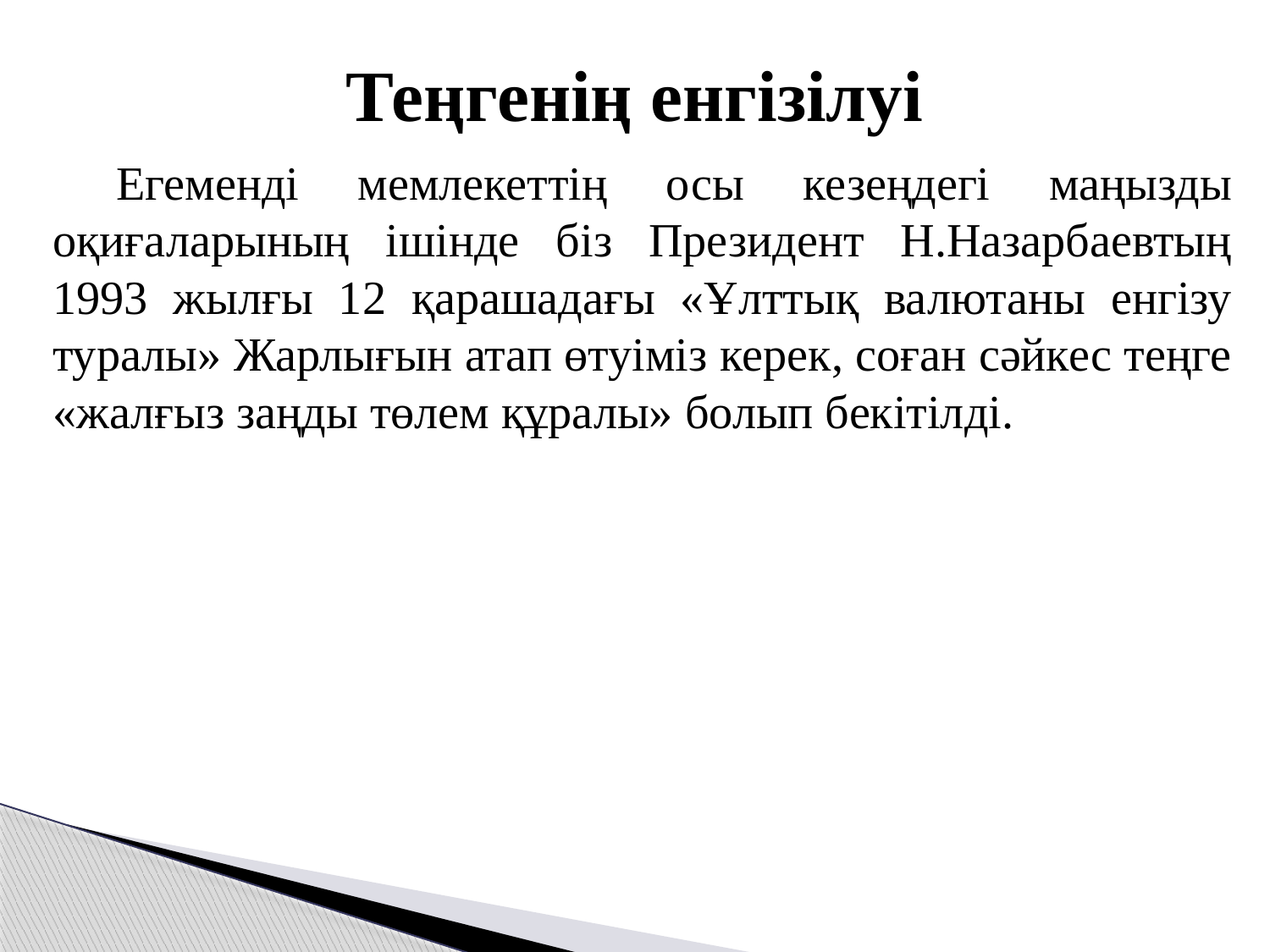

# Теңгенің енгізілуі
Егеменді мемлекеттің осы кезеңдегі маңызды оқиғаларының ішінде біз Президент Н.Назарбаевтың 1993 жылғы 12 қарашадағы «Ұлттық валютаны енгізу туралы» Жарлығын атап өтуіміз керек, соған сәйкес теңге «жалғыз заңды төлем құралы» болып бекітілді.